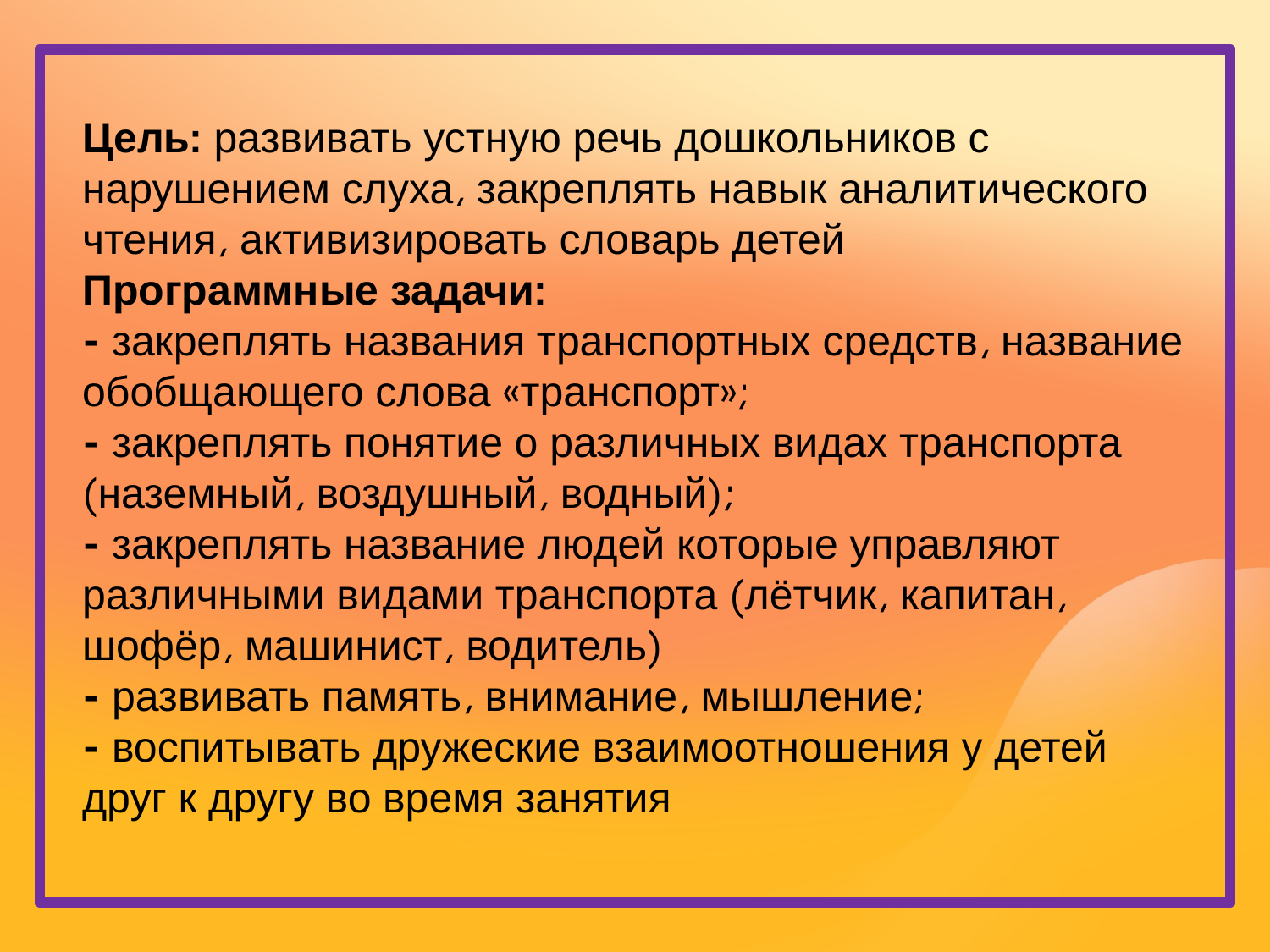

# Цель: развивать устную речь дошкольников с нарушением слуха, закреплять навык аналитического чтения, активизировать словарь детей Программные задачи: - закреплять названия транспортных средств, название обобщающего слова «транспорт»; - закреплять понятие о различных видах транспорта (наземный, воздушный, водный); - закреплять название людей которые управляют различными видами транспорта (лётчик, капитан, шофёр, машинист, водитель) - развивать память, внимание, мышление; - воспитывать дружеские взаимоотношения у детей друг к другу во время занятия